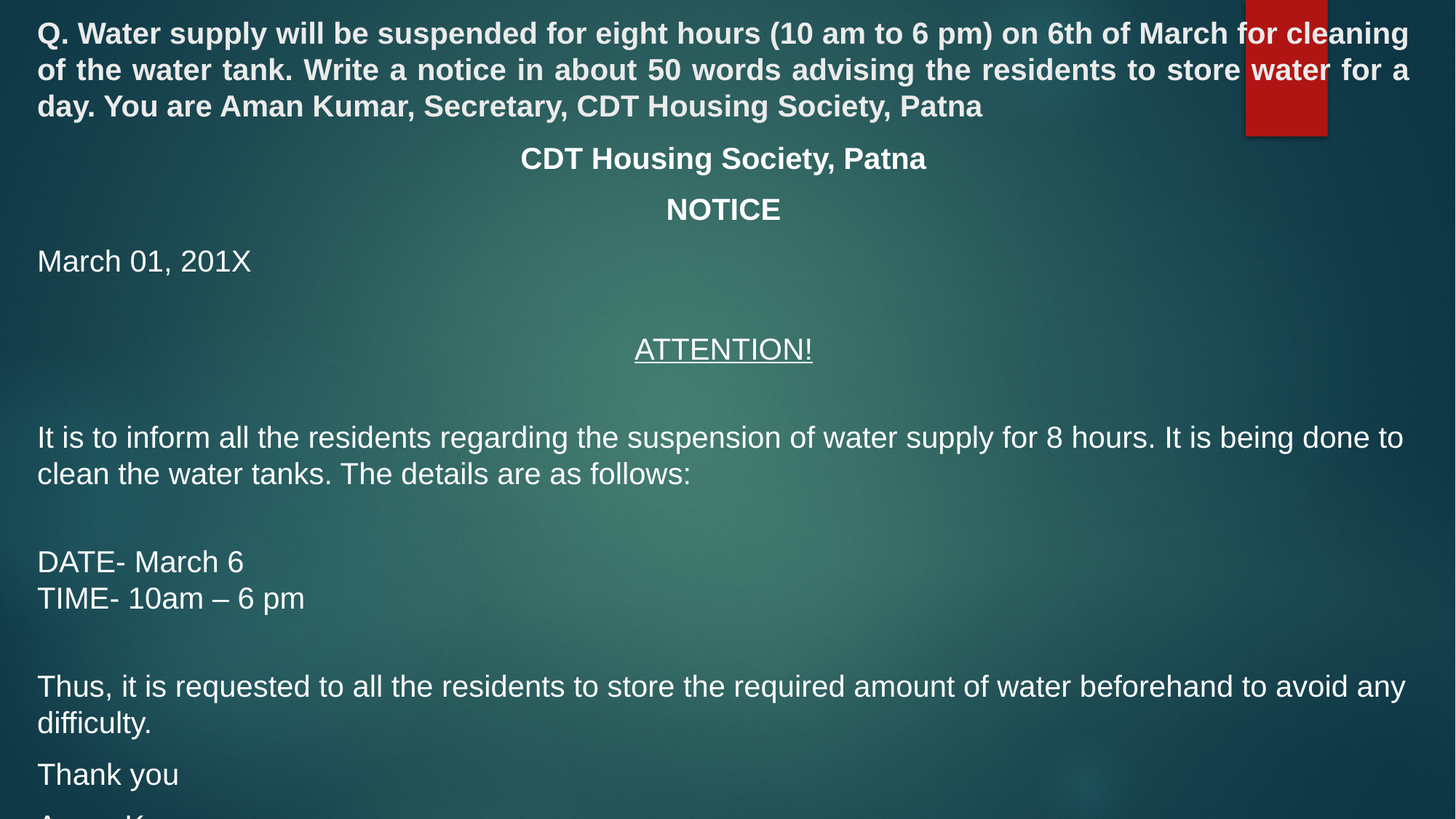

# Q. Water supply will be suspended for eight hours (10 am to 6 pm) on 6th of March for cleaning of the water tank. Write a notice in about 50 words advising the residents to store water for a day. You are Aman Kumar, Secretary, CDT Housing Society, Patna
CDT Housing Society, Patna
NOTICE
March 01, 201X
ATTENTION!
It is to inform all the residents regarding the suspension of water supply for 8 hours. It is being done to clean the water tanks. The details are as follows:
DATE- March 6
TIME- 10am – 6 pm
Thus, it is requested to all the residents to store the required amount of water beforehand to avoid any difficulty.
Thank you
Aman Kumar
Secretary